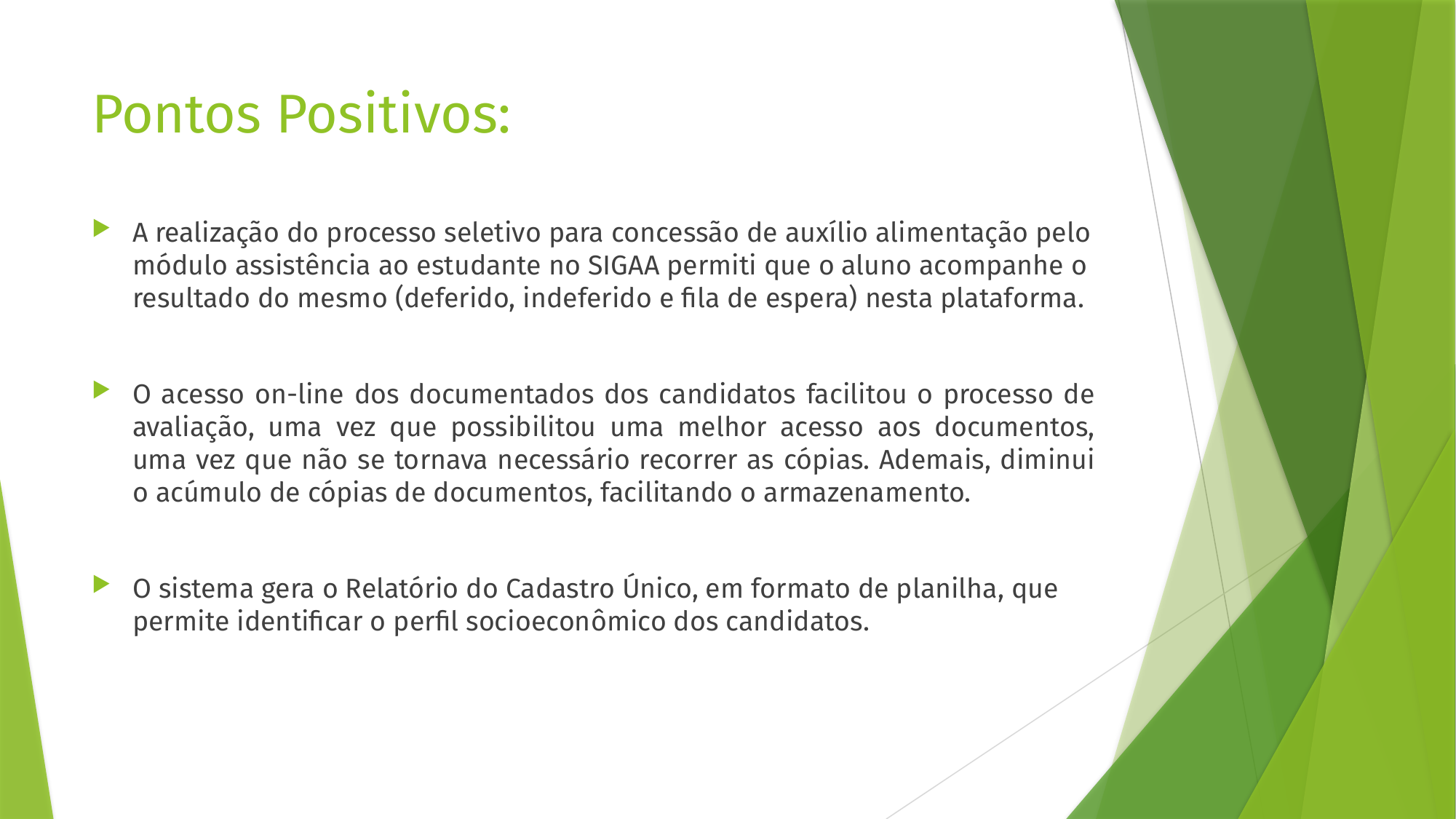

# Pontos Positivos:
A realização do processo seletivo para concessão de auxílio alimentação pelo módulo assistência ao estudante no SIGAA permiti que o aluno acompanhe o resultado do mesmo (deferido, indeferido e fila de espera) nesta plataforma.

O acesso on-line dos documentados dos candidatos facilitou o processo de avaliação, uma vez que possibilitou uma melhor acesso aos documentos, uma vez que não se tornava necessário recorrer as cópias. Ademais, diminui o acúmulo de cópias de documentos, facilitando o armazenamento.

O sistema gera o Relatório do Cadastro Único, em formato de planilha, que permite identificar o perfil socioeconômico dos candidatos.